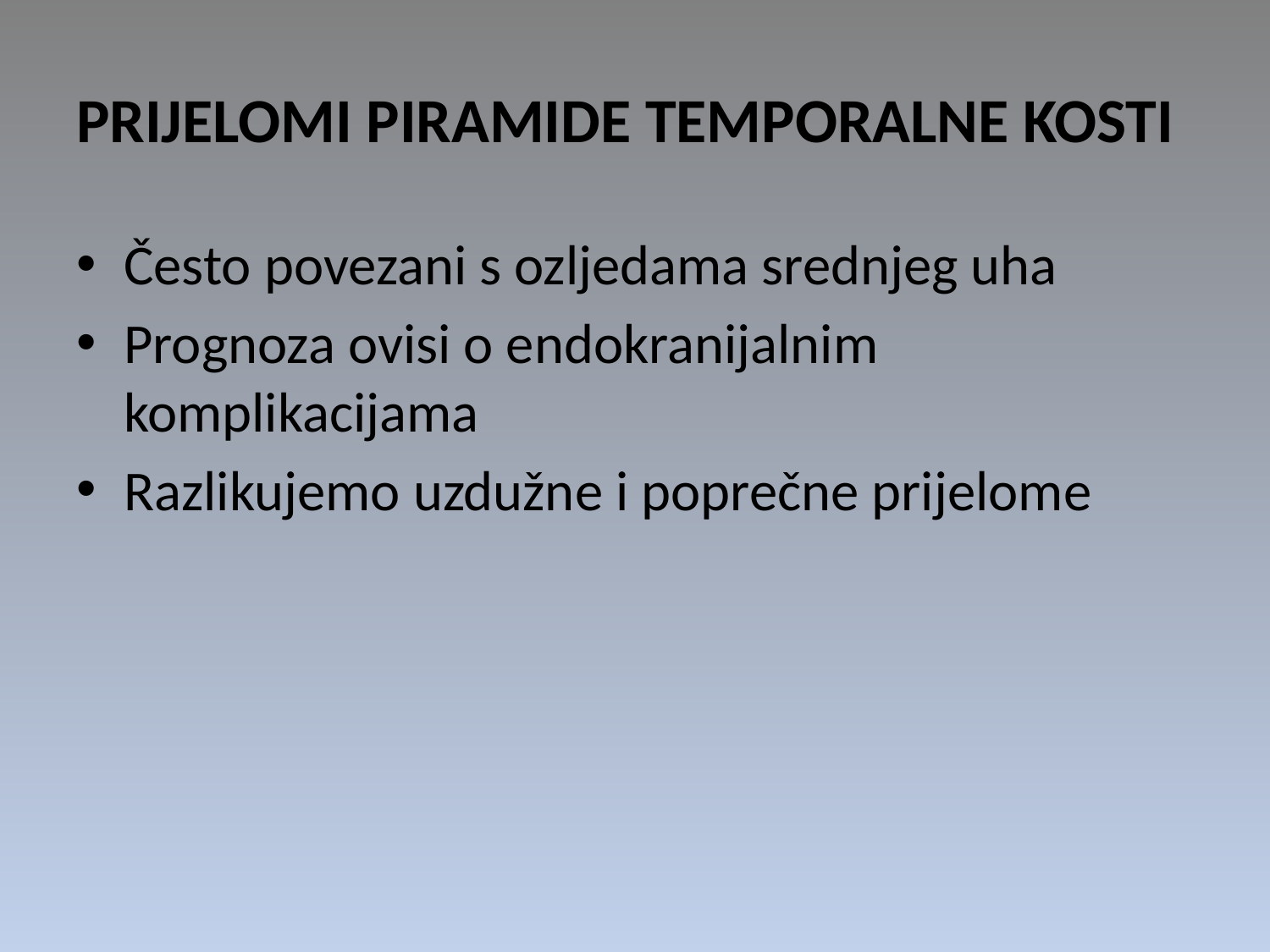

# PRIJELOMI PIRAMIDE TEMPORALNE KOSTI
Često povezani s ozljedama srednjeg uha
Prognoza ovisi o endokranijalnim komplikacijama
Razlikujemo uzdužne i poprečne prijelome